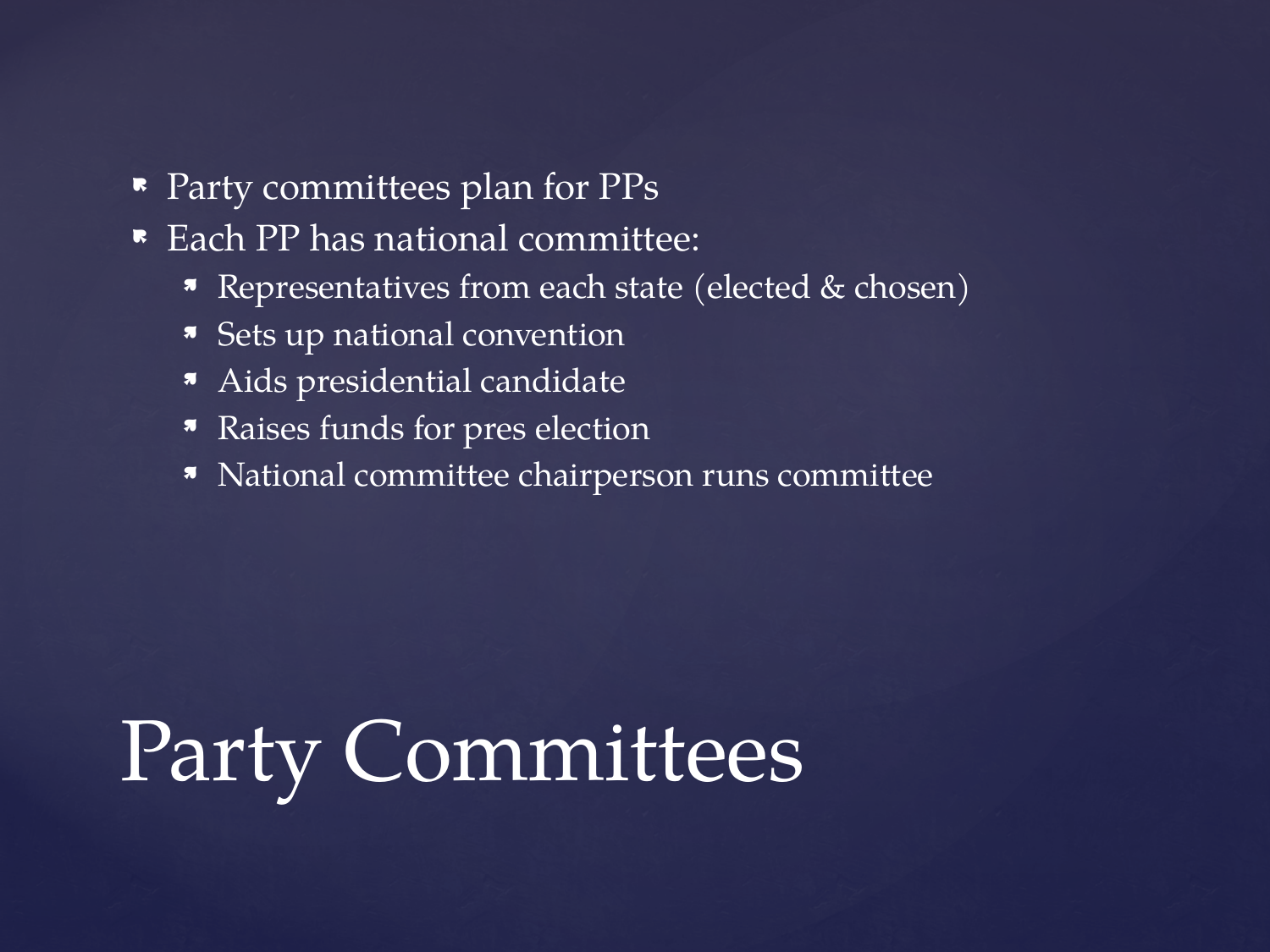

Party committees plan for PPs
Each PP has national committee:
Representatives from each state (elected & chosen)
Sets up national convention
Aids presidential candidate
Raises funds for pres election
National committee chairperson runs committee

# Party Committees